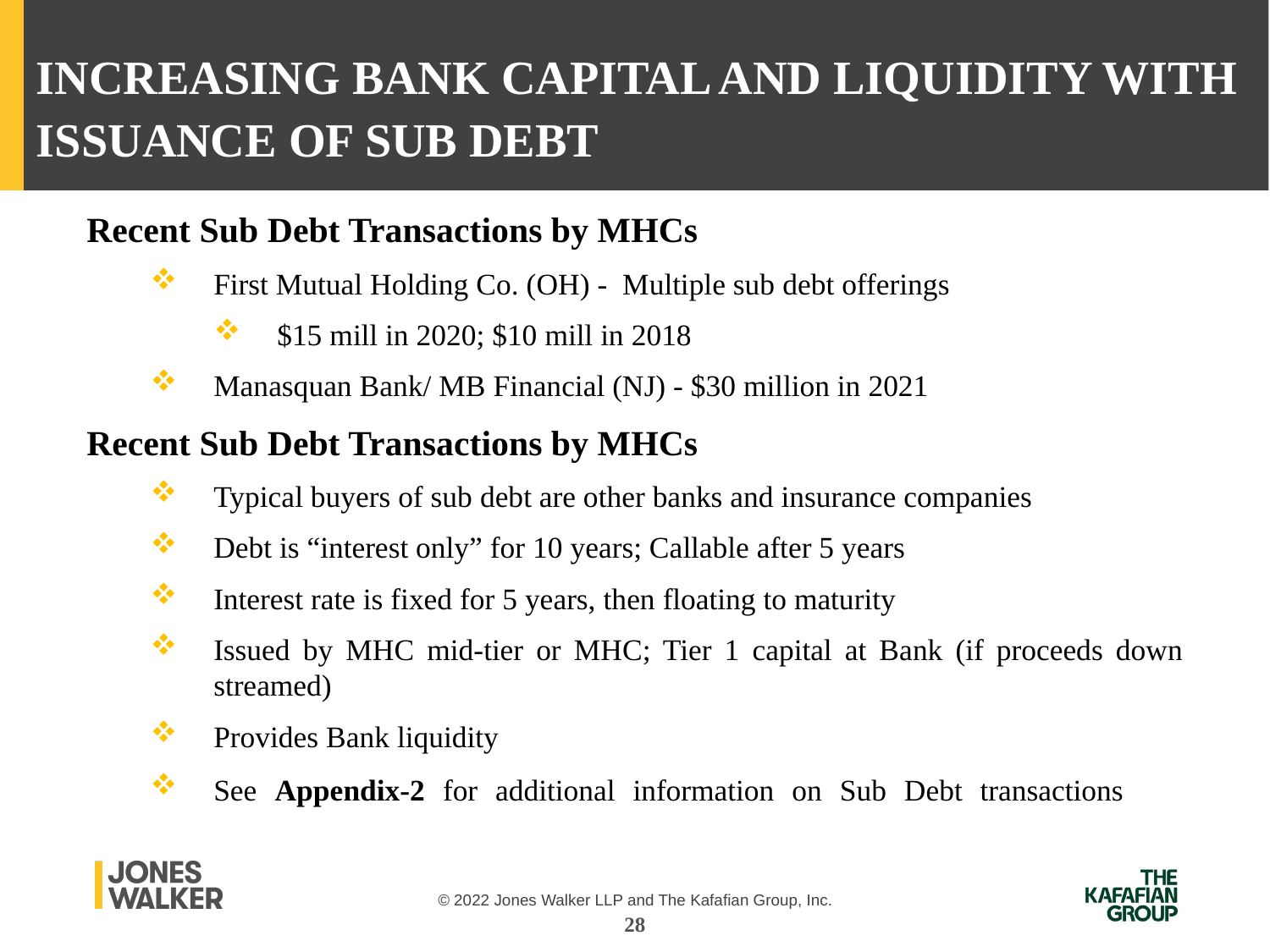

Increasing Bank capital and liquidity with issuance of Sub Debt
Recent Sub Debt Transactions by MHCs
First Mutual Holding Co. (OH) -  Multiple sub debt offerings
$15 mill in 2020; $10 mill in 2018
Manasquan Bank/ MB Financial (NJ) - $30 million in 2021
Recent Sub Debt Transactions by MHCs
Typical buyers of sub debt are other banks and insurance companies
Debt is “interest only” for 10 years; Callable after 5 years
Interest rate is fixed for 5 years, then floating to maturity
Issued by MHC mid-tier or MHC; Tier 1 capital at Bank (if proceeds down streamed)
Provides Bank liquidity
See Appendix-2 for additional information on Sub Debt transactions
28